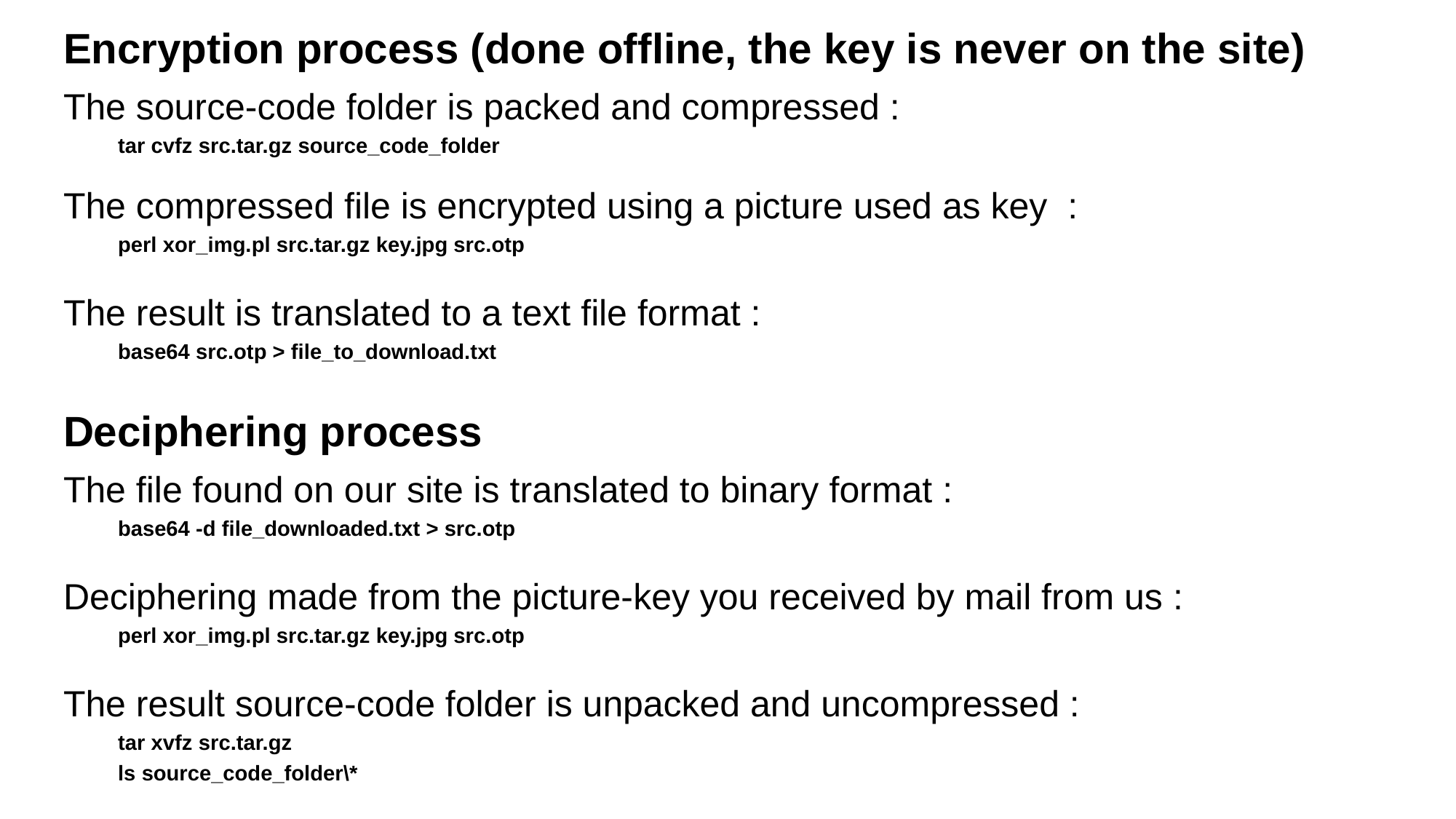

Encryption process (done offline, the key is never on the site)
The source-code folder is packed and compressed :
tar cvfz src.tar.gz source_code_folder

The compressed file is encrypted using a picture used as key  :
perl xor_img.pl src.tar.gz key.jpg src.otp

The result is translated to a text file format :
base64 src.otp > file_to_download.txt

Deciphering process
The file found on our site is translated to binary format :
base64 -d file_downloaded.txt > src.otp

Deciphering made from the picture-key you received by mail from us :
perl xor_img.pl src.tar.gz key.jpg src.otp

The result source-code folder is unpacked and uncompressed :
tar xvfz src.tar.gz
ls source_code_folder\*